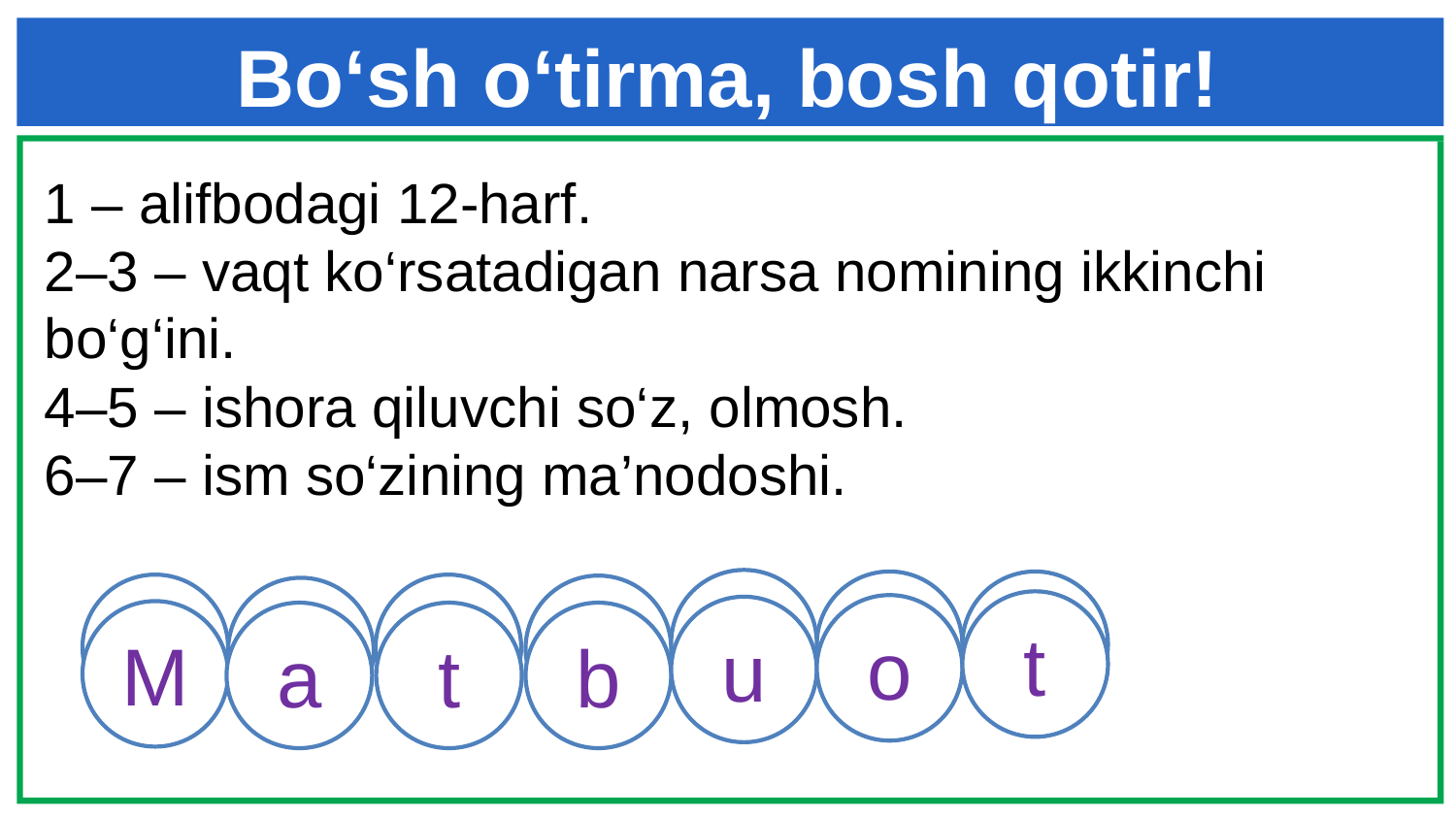

# Bo‘sh o‘tirma, bosh qotir!
1 – alifbodagi 12-harf.
2–3 – vaqt ko‘rsatadigan narsa nomining ikkinchi bo‘g‘ini.
4–5 – ishora qiluvchi so‘z, olmosh.
6–7 – ism so‘zining ma’nodoshi.
5
6
7
1
3
4
2
t
o
u
M
a
b
t